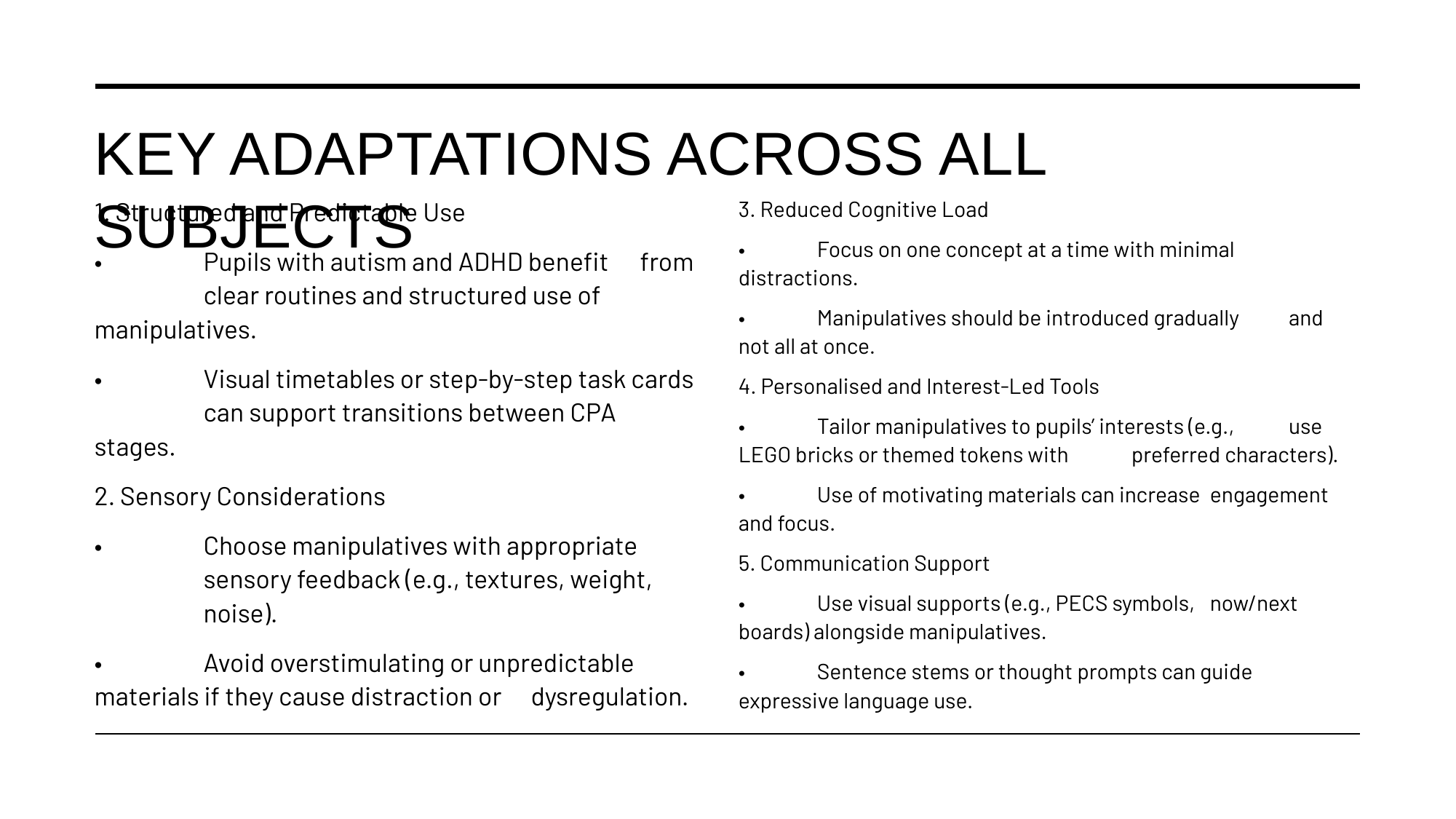

# Key adaptations across all subjects
1. Structured and Predictable Use
•	Pupils with autism and ADHD benefit 	from 	clear routines and structured use of 	manipulatives.
•	Visual timetables or step-by-step task cards 	can support transitions between CPA 	stages.
2. Sensory Considerations
•	Choose manipulatives with appropriate 	sensory feedback (e.g., textures, weight, 	noise).
•	Avoid overstimulating or unpredictable 	materials if they cause distraction or 	dysregulation.
3. Reduced Cognitive Load
•	Focus on one concept at a time with minimal 	distractions.
•	Manipulatives should be introduced gradually 	and not all at once.
4. Personalised and Interest-Led Tools
•	Tailor manipulatives to pupils’ interests (e.g., 	use LEGO bricks or themed tokens with 	preferred characters).
•	Use of motivating materials can increase 	engagement and focus.
5. Communication Support
•	Use visual supports (e.g., PECS symbols, 	now/next boards) alongside manipulatives.
•	Sentence stems or thought prompts can guide 	expressive language use.